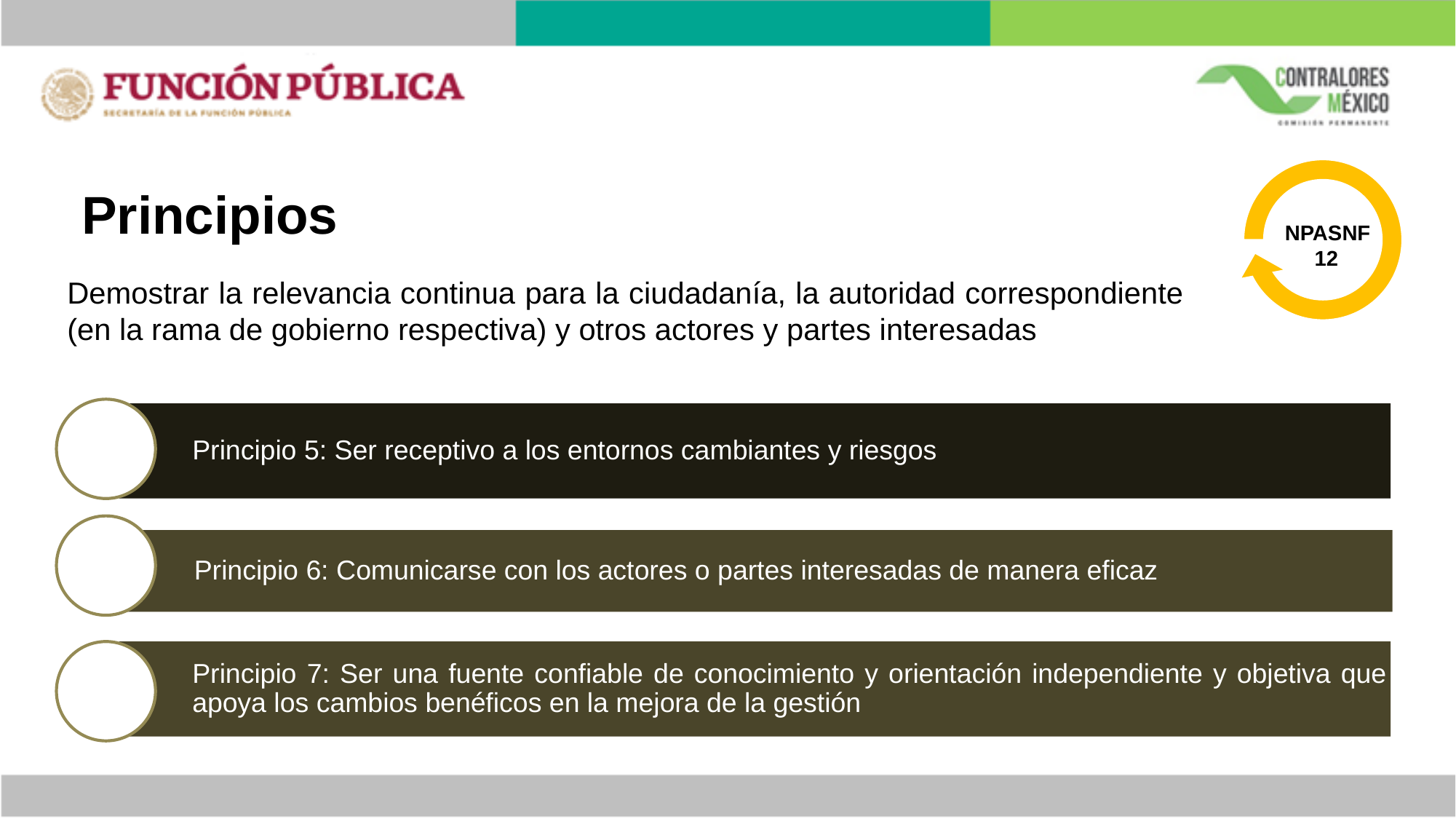

# Principios
  NPASNF
12

Demostrar la relevancia continua para la ciudadanía, la autoridad correspondiente (en la rama de gobierno respectiva) y otros actores y partes interesadas

Principio 5: Ser receptivo a los entornos cambiantes y riesgos

Principio 6: Comunicarse con los actores o partes interesadas de manera eficaz

Principio 7: Ser una fuente confiable de conocimiento y orientación independiente y objetiva que apoya los cambios benéficos en la mejora de la gestión
19